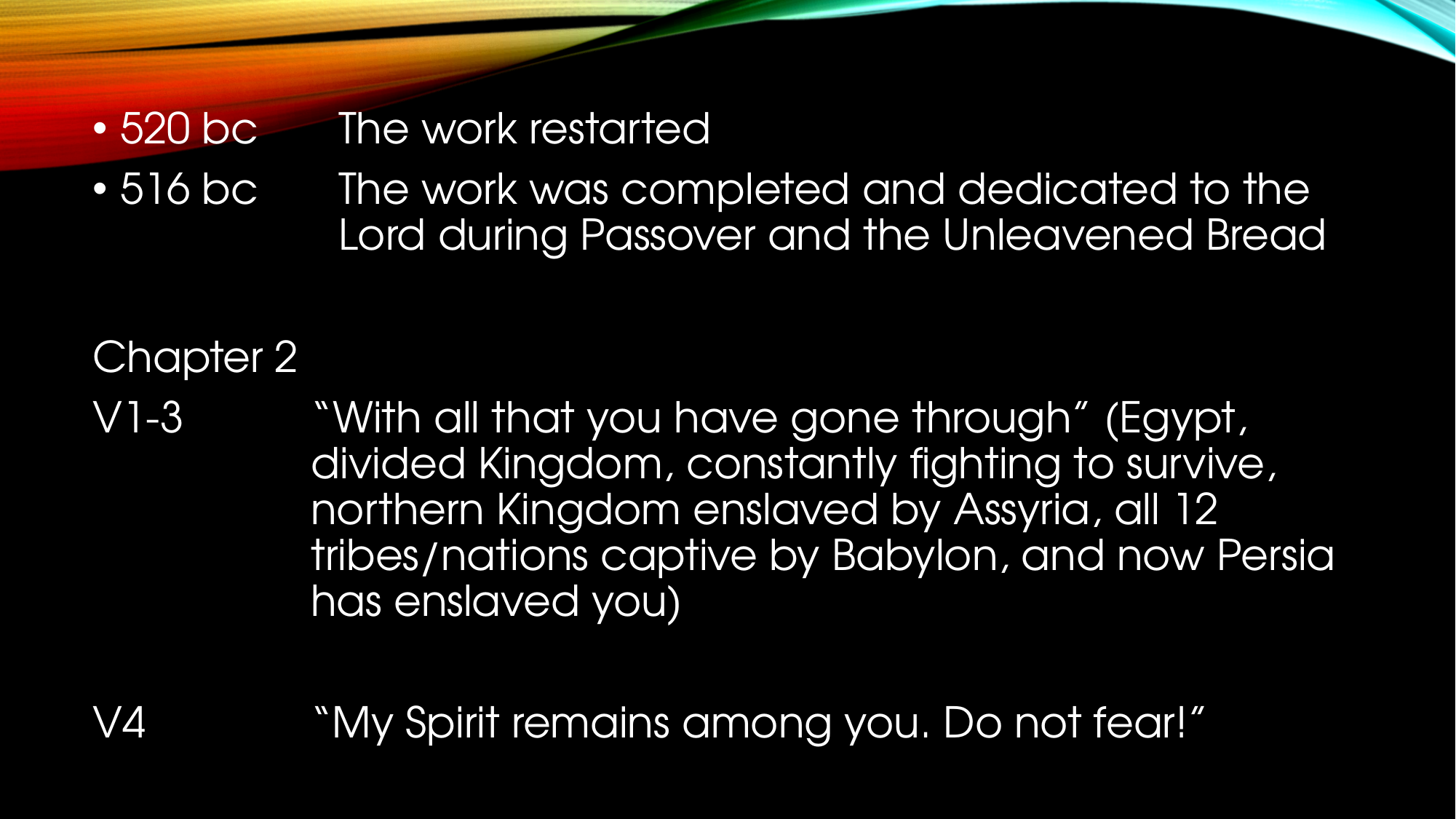

520 bc 	The work restarted
516 bc	The work was completed and dedicated to the 		Lord during Passover and the Unleavened Bread

Chapter 2
V1-3		“With all that you have gone through” (Egypt, 			divided Kingdom, constantly fighting to survive, 			northern Kingdom enslaved by Assyria, all 12 			tribes/nations captive by Babylon, and now Persia 		has enslaved you)

V4		“My Spirit remains among you. Do not fear!”